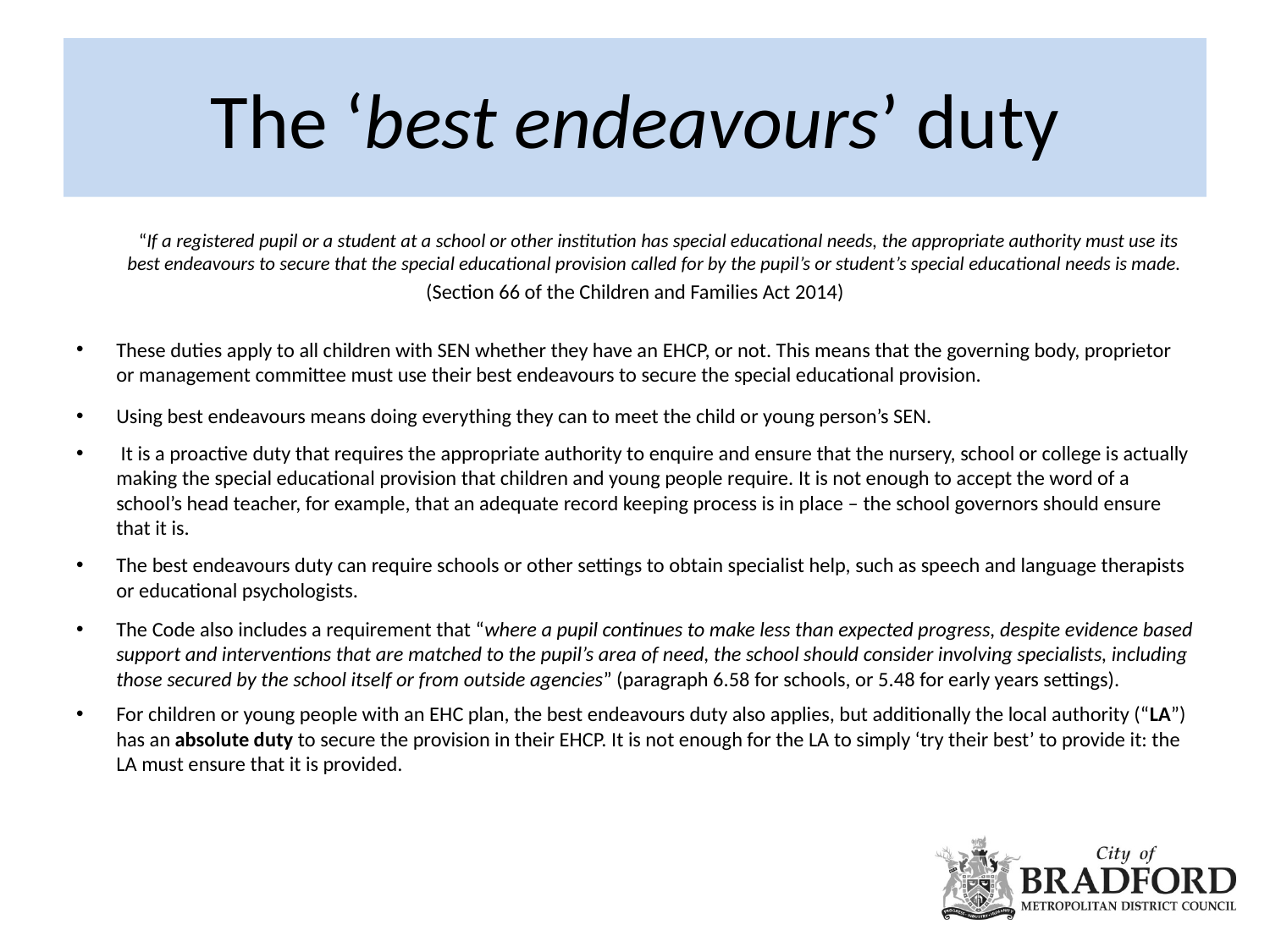

# The ‘best endeavours’ duty
“If a registered pupil or a student at a school or other institution has special educational needs, the appropriate authority must use its best endeavours to secure that the special educational provision called for by the pupil’s or student’s special educational needs is made.
(Section 66 of the Children and Families Act 2014)

These duties apply to all children with SEN whether they have an EHCP, or not. This means that the governing body, proprietor or management committee must use their best endeavours to secure the special educational provision.

Using best endeavours means doing everything they can to meet the child or young person’s SEN.

 It is a proactive duty that requires the appropriate authority to enquire and ensure that the nursery, school or college is actually making the special educational provision that children and young people require. It is not enough to accept the word of a school’s head teacher, for example, that an adequate record keeping process is in place – the school governors should ensure that it is.

The best endeavours duty can require schools or other settings to obtain specialist help, such as speech and language therapists or educational psychologists.

The Code also includes a requirement that “where a pupil continues to make less than expected progress, despite evidence based support and interventions that are matched to the pupil’s area of need, the school should consider involving specialists, including those secured by the school itself or from outside agencies” (paragraph 6.58 for schools, or 5.48 for early years settings).

For children or young people with an EHC plan, the best endeavours duty also applies, but additionally the local authority (“LA”) has an absolute duty to secure the provision in their EHCP. It is not enough for the LA to simply ‘try their best’ to provide it: the LA must ensure that it is provided.